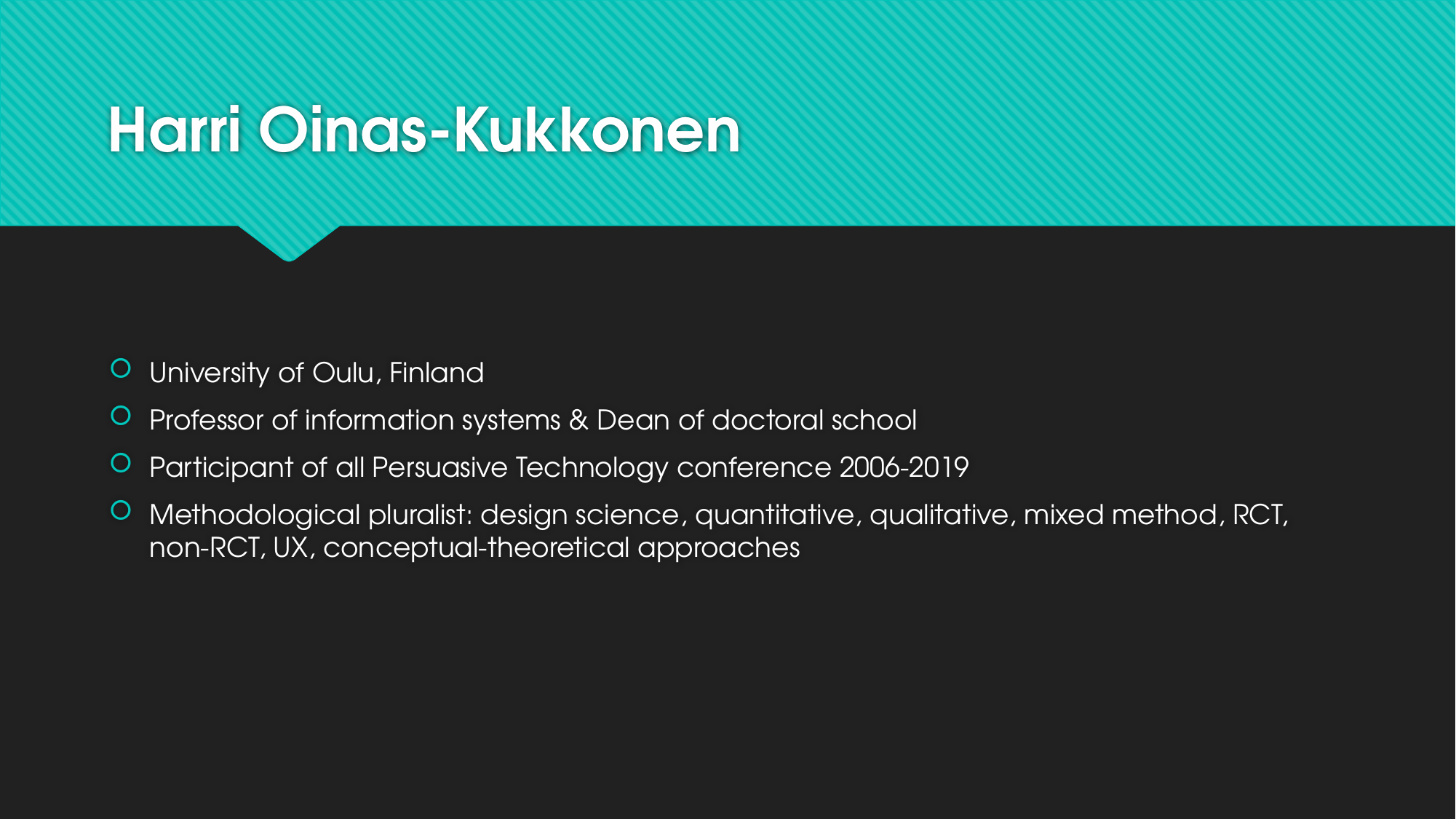

# Harri Oinas-Kukkonen
University of Oulu, Finland
Professor of information systems & Dean of doctoral school
Participant of all Persuasive Technology conference 2006-2019
Methodological pluralist: design science, quantitative, qualitative, mixed method, RCT, non-RCT, UX, conceptual-theoretical approaches